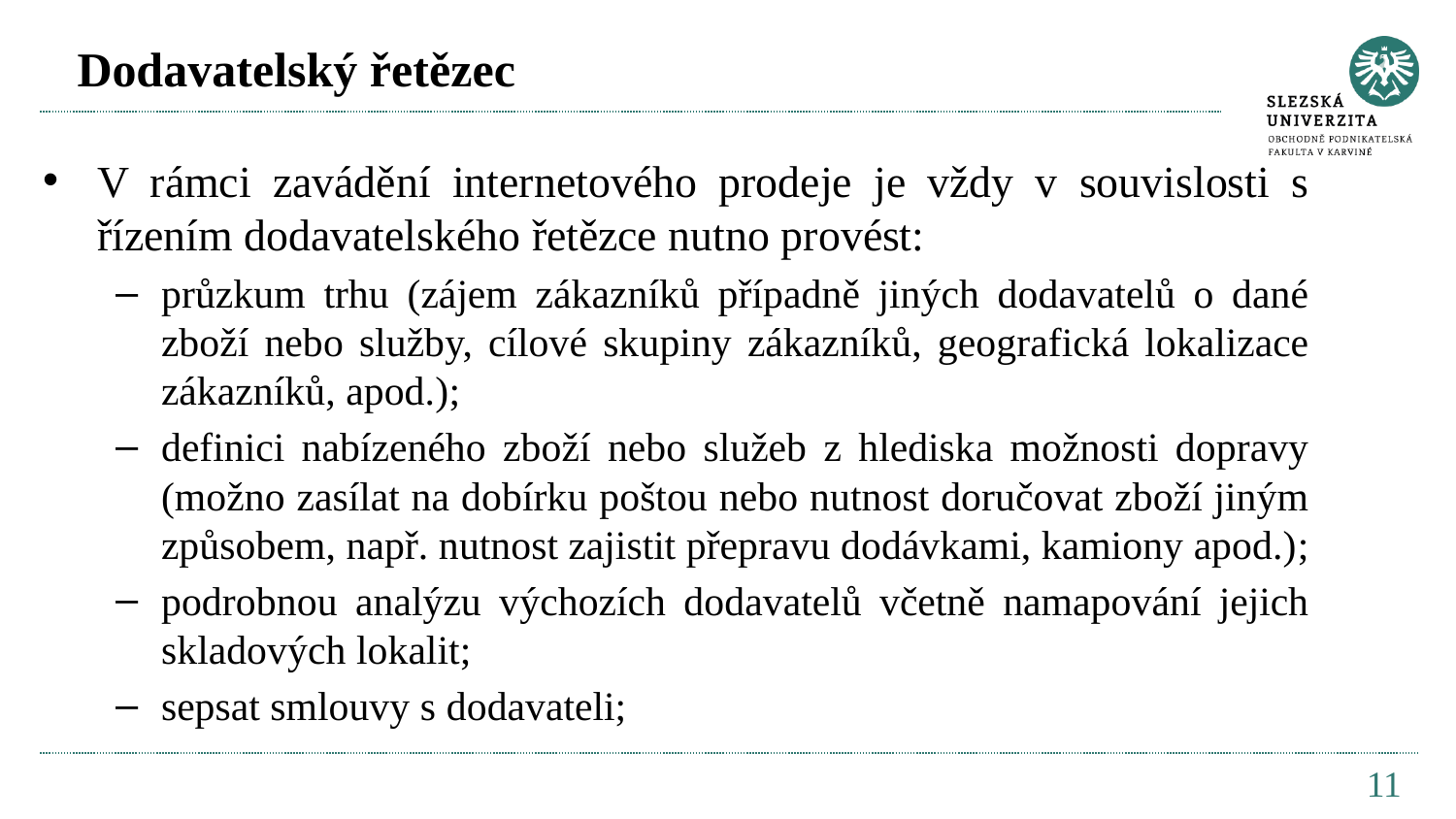

# Dodavatelský řetězec
V rámci zavádění internetového prodeje je vždy v souvislosti s řízením dodavatelského řetězce nutno provést:
průzkum trhu (zájem zákazníků případně jiných dodavatelů o dané zboží nebo služby, cílové skupiny zákazníků, geografická lokalizace zákazníků, apod.);
definici nabízeného zboží nebo služeb z hlediska možnosti dopravy (možno zasílat na dobírku poštou nebo nutnost doručovat zboží jiným způsobem, např. nutnost zajistit přepravu dodávkami, kamiony apod.);
podrobnou analýzu výchozích dodavatelů včetně namapování jejich skladových lokalit;
sepsat smlouvy s dodavateli;

11